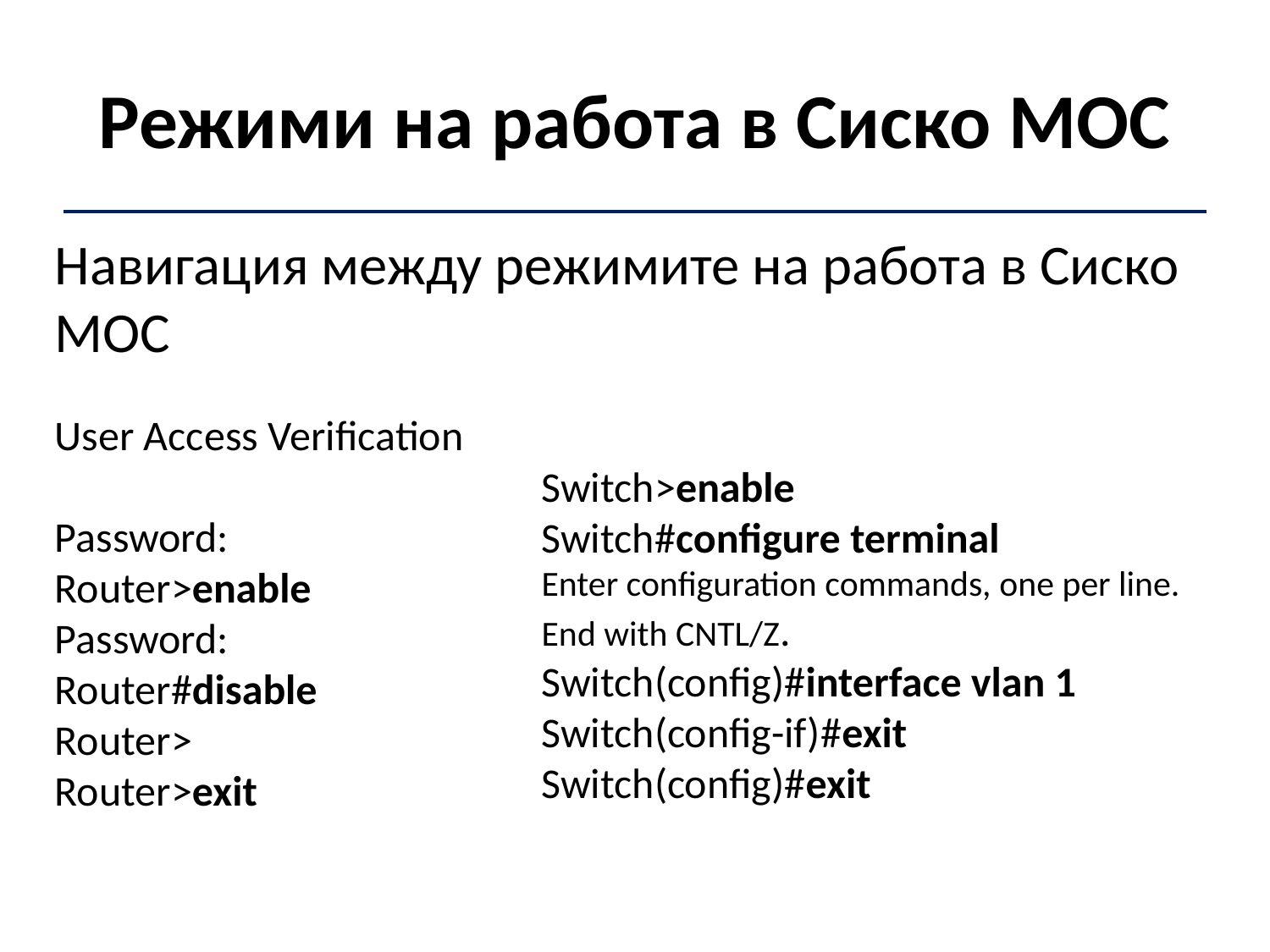

# Режими на работа в Сиско МОС
Навигация между режимите на работа в Сиско МОС
User Access Verification

Password:
Router>enable
Password:
Router#disable
Router>
Router>exit
Switch>enable
Switch#configure terminal
Enter configuration commands, one per line.  End with CNTL/Z.
Switch(config)#interface vlan 1
Switch(config-if)#exit
Switch(config)#exit